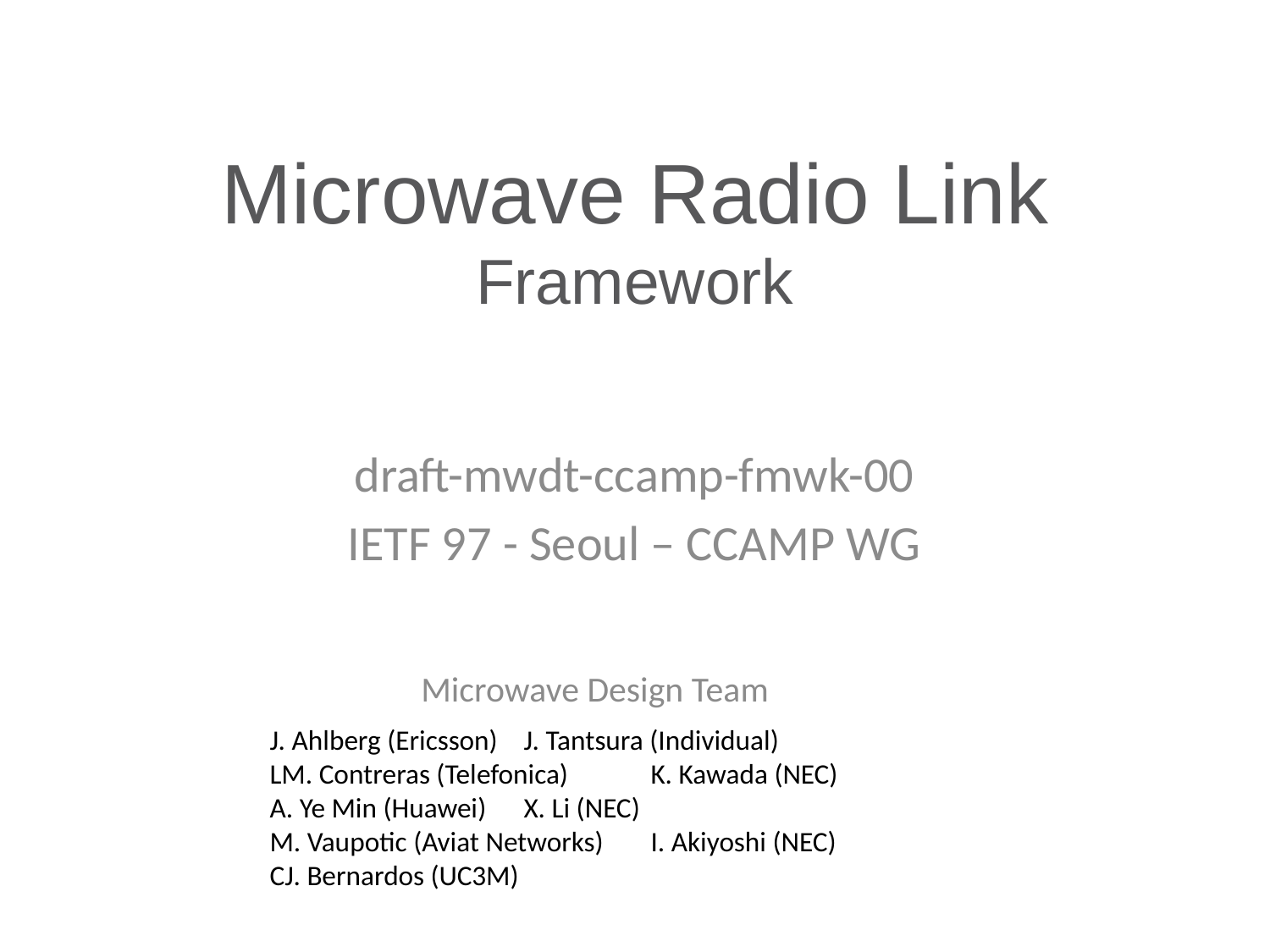

# Microwave Radio Link Framework
draft-mwdt-ccamp-fmwk-00
IETF 97 - Seoul – CCAMP WG
Microwave Design Team
J. Ahlberg (Ericsson)	J. Tantsura (Individual)
LM. Contreras (Telefonica)	K. Kawada (NEC)
A. Ye Min (Huawei) 	X. Li (NEC)
M. Vaupotic (Aviat Networks) 	I. Akiyoshi (NEC)
CJ. Bernardos (UC3M)